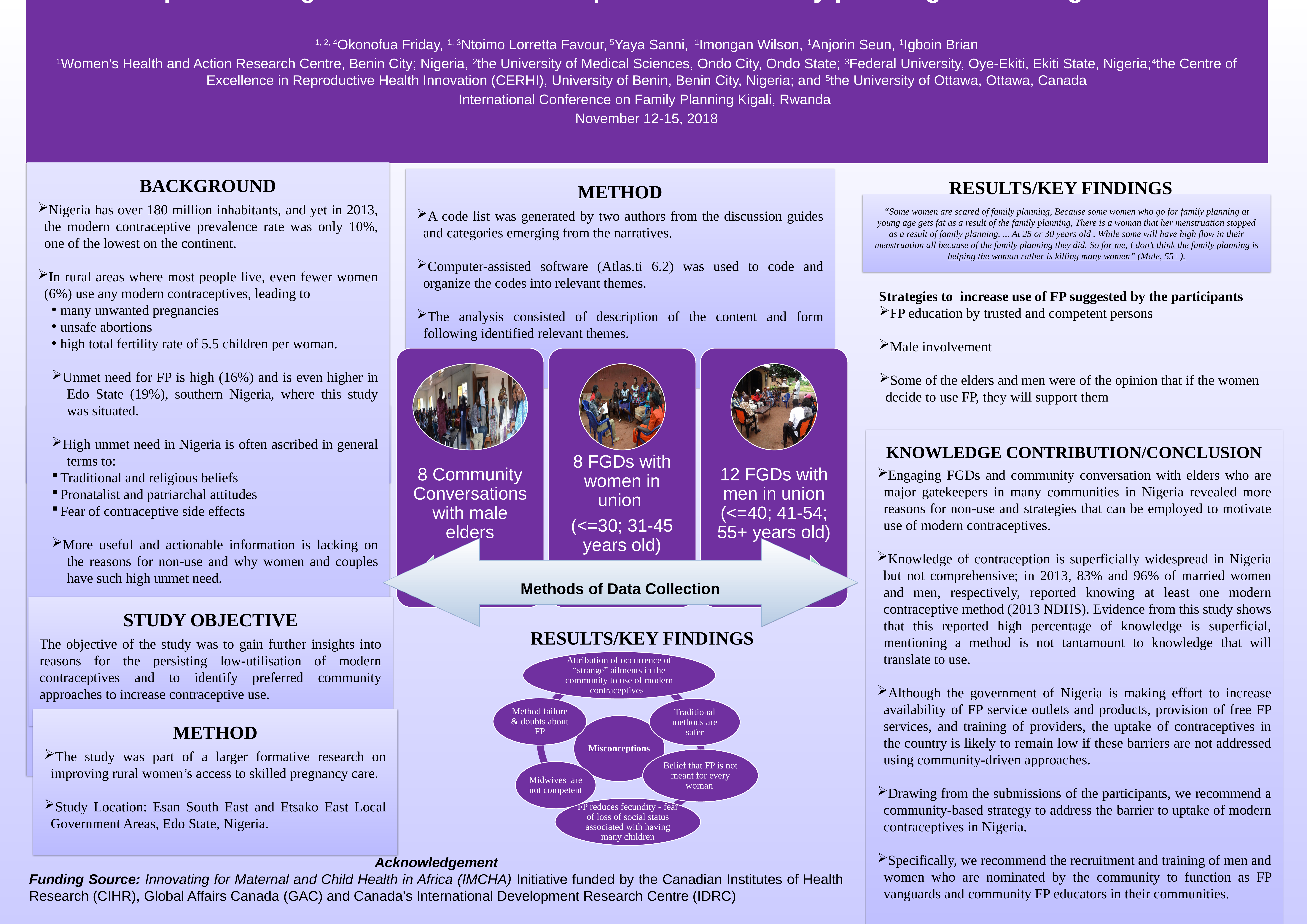

“I don’t think family planning is helping women rather it is “killing” many women”: Uncovering persistent ignorance and misconceptions about family planning in rural Nigeria

1, 2, 4Okonofua Friday, 1, 3Ntoimo Lorretta Favour, 5Yaya Sanni,  1Imongan Wilson, 1Anjorin Seun, 1Igboin Brian
1Women’s Health and Action Research Centre, Benin City; Nigeria, 2the University of Medical Sciences, Ondo City, Ondo State; 3Federal University, Oye-Ekiti, Ekiti State, Nigeria;4the Centre of Excellence in Reproductive Health Innovation (CERHI), University of Benin, Benin City, Nigeria; and 5the University of Ottawa, Ottawa, Canada
International Conference on Family Planning Kigali, Rwanda
November 12-15, 2018

BACKGROUND
Nigeria has over 180 million inhabitants, and yet in 2013, the modern contraceptive prevalence rate was only 10%, one of the lowest on the continent.

In rural areas where most people live, even fewer women (6%) use any modern contraceptives, leading to
many unwanted pregnancies
unsafe abortions
high total fertility rate of 5.5 children per woman.

Unmet need for FP is high (16%) and is even higher in Edo State (19%), southern Nigeria, where this study was situated.

High unmet need in Nigeria is often ascribed in general terms to:
Traditional and religious beliefs
Pronatalist and patriarchal attitudes
Fear of contraceptive side effects

More useful and actionable information is lacking on the reasons for non-use and why women and couples have such high unmet need.

METHOD
A code list was generated by two authors from the discussion guides and categories emerging from the narratives.

Computer-assisted software (Atlas.ti 6.2) was used to code and organize the codes into relevant themes.

The analysis consisted of description of the content and form following identified relevant themes.

RESULTS/KEY FINDINGS
“Some women are scared of family planning, Because some women who go for family planning at young age gets fat as a result of the family planning, There is a woman that her menstruation stopped as a result of family planning. ... At 25 or 30 years old . While some will have high flow in their menstruation all because of the family planning they did. So for me, I don’t think the family planning is helping the woman rather is killing many women” (Male, 55+).

Strategies to  increase use of FP suggested by the participants
FP education by trusted and competent persons

Male involvement

Some of the elders and men were of the opinion that if the women decide to use FP, they will support them

8 Community Conversations with male elders
8 FGDs with women in union
(<=30; 31-45 years old)
12 FGDs with men in union (<=40; 41-54; 55+ years old)
PURPOSE
To examine the patterns and determinants of sexual behaviour among ever married men   aged 50 years plus from the selected countries
KNOWLEDGE CONTRIBUTION/CONCLUSION
Engaging FGDs and community conversation with elders who are major gatekeepers in many communities in Nigeria revealed more reasons for non-use and strategies that can be employed to motivate use of modern contraceptives.

Knowledge of contraception is superficially widespread in Nigeria but not comprehensive; in 2013, 83% and 96% of married women and men, respectively, reported knowing at least one modern contraceptive method (2013 NDHS). Evidence from this study shows that this reported high percentage of knowledge is superficial, mentioning a method is not tantamount to knowledge that will translate to use.

Although the government of Nigeria is making effort to increase availability of FP service outlets and products, provision of free FP services, and training of providers, the uptake of contraceptives in the country is likely to remain low if these barriers are not addressed using community-driven approaches.

Drawing from the submissions of the participants, we recommend a community-based strategy to address the barrier to uptake of modern contraceptives in Nigeria.

Specifically, we recommend the recruitment and training of men and women who are nominated by the community to function as FP vanguards and community FP educators in their communities.

Methods of Data Collection
STUDY OBJECTIVE
The objective of the study was to gain further insights into reasons for the persisting low-utilisation of modern contraceptives and to identify preferred community approaches to increase contraceptive use.

RESULTS/KEY FINDINGS
Misconceptions
Attribution of occurrence of “strange” ailments in the community to use of modern contraceptives
Traditional methods are safer
Belief that FP is not meant for every woman
FP reduces fecundity - fear of loss of social status associated with having many children
Midwives  are not competent
Method failure & doubts about FP
METHOD
The study was part of a larger formative research on improving rural women’s access to skilled pregnancy care.

Study Location: Esan South East and Etsako East Local Government Areas, Edo State, Nigeria.

Acknowledgement
Funding Source: Innovating for Maternal and Child Health in Africa (IMCHA) Initiative funded by the Canadian Institutes of Health Research (CIHR), Global Affairs Canada (GAC) and Canada’s International Development Research Centre (IDRC)